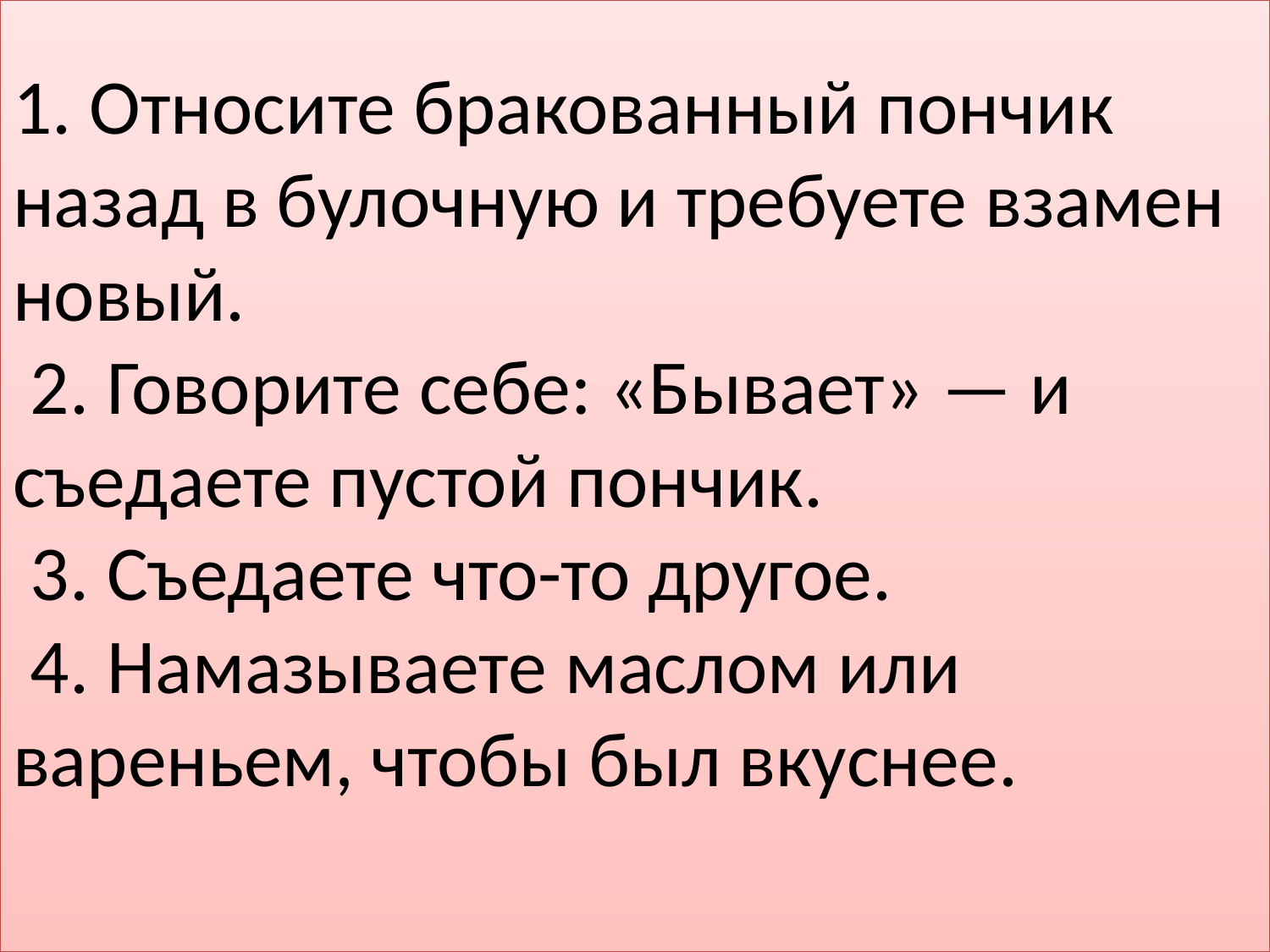

# 1.​ Относите бракованный пончик назад в булочную и требуете взамен новый.  2​. Говорите себе: «Бывает» — и съедаете пустой пончик.  3​. Съедаете что-то другое.  4.​ Намазываете маслом или вареньем, чтобы был вкуснее.